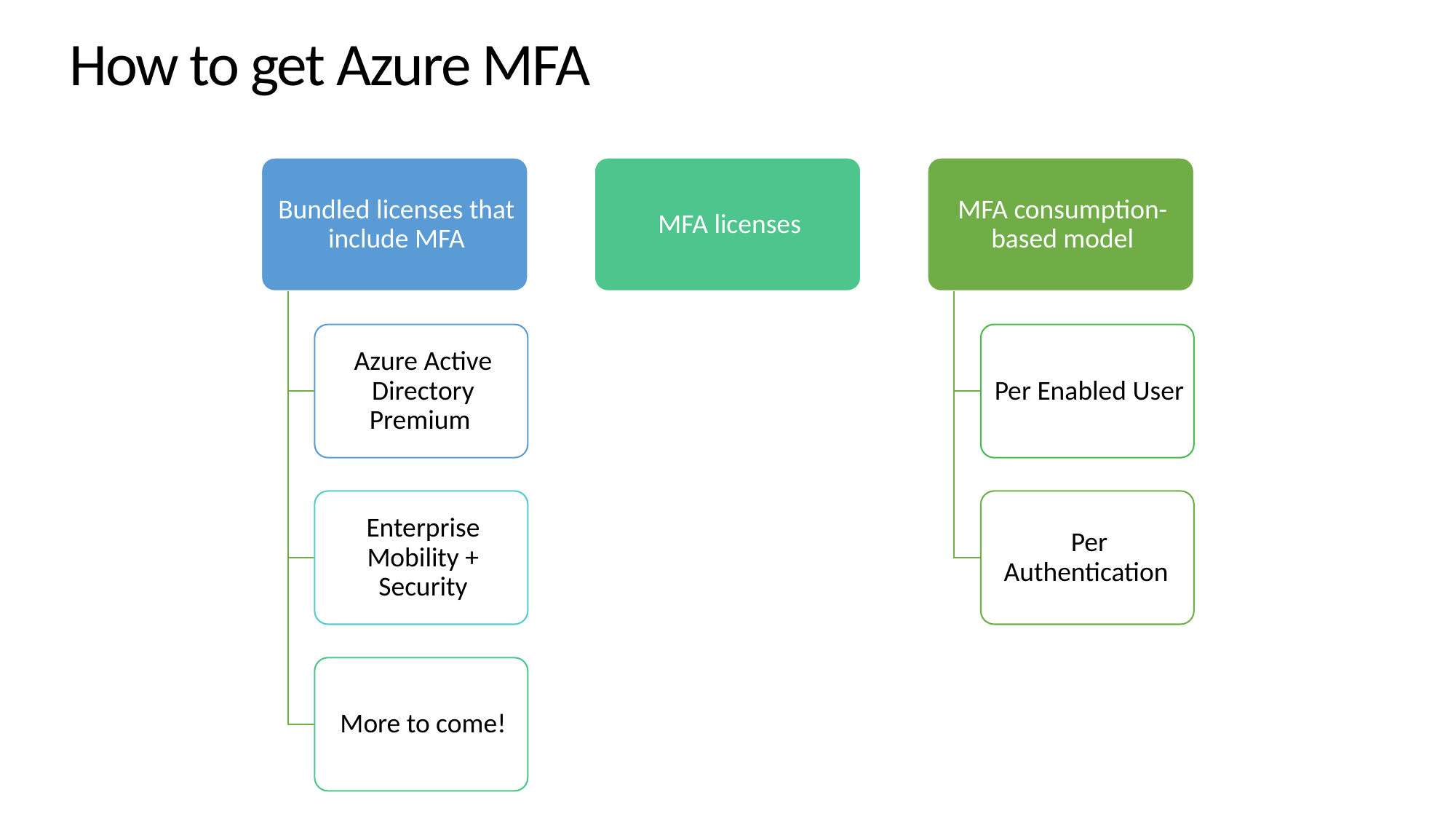

How to get Azure MFA
Bundled licenses that include MFA
Azure Active Directory Premium
Enterprise Mobility + Security
More to come!
MFA licenses
MFA consumption-based model
Per Enabled User
Per Authentication